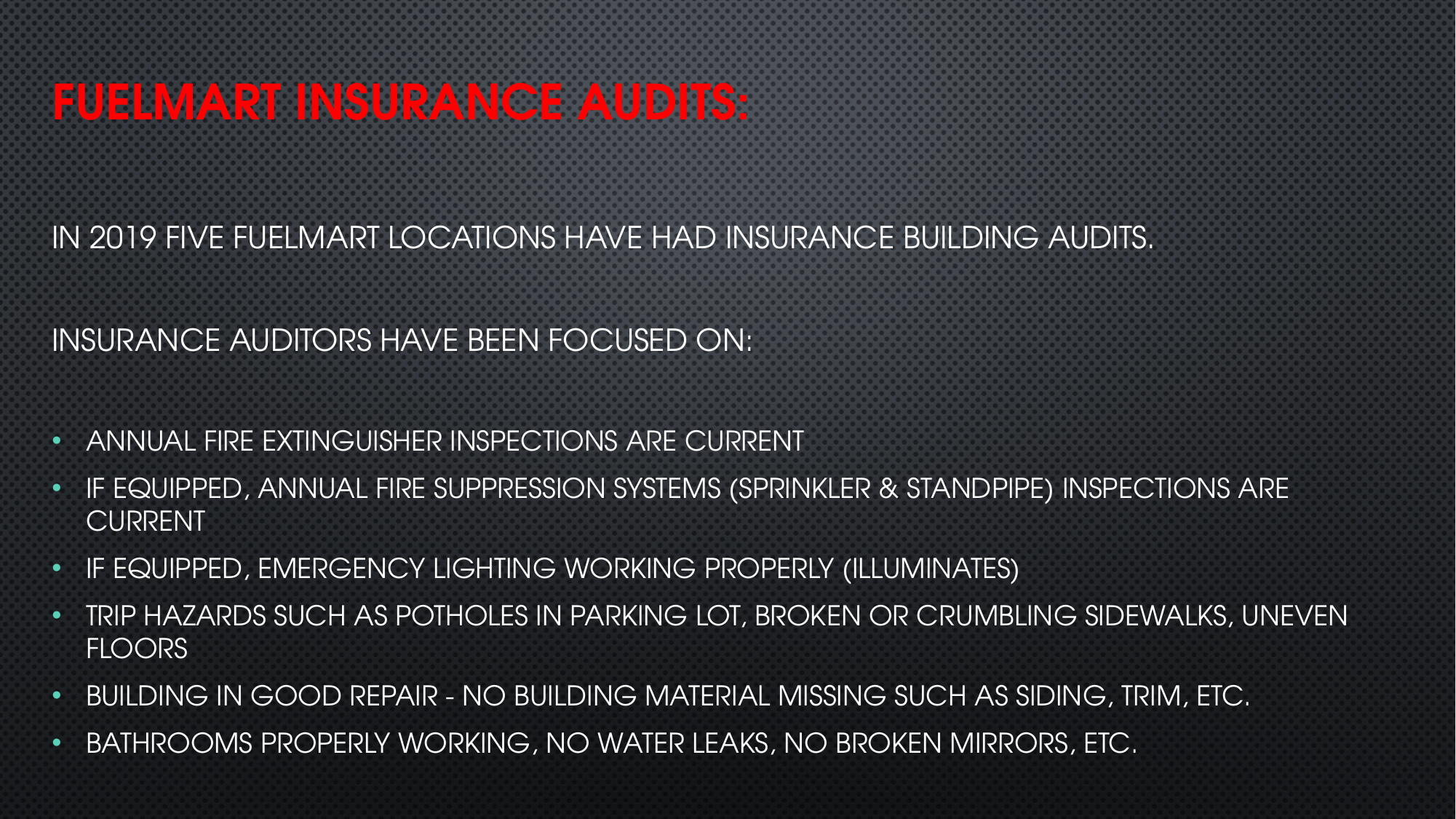

FuelMart Insurance Audits:

In 2019 five FuelMart locations have had insurance building audits.

Insurance auditors have been focused on:

Annual fire extinguisher inspections are current
If equipped, annual fire suppression systems (sprinkler & standpipe) inspections are current
If equipped, emergency lighting working properly (illuminates)
Trip hazards such as potholes in parking lot, broken or crumbling sidewalks, uneven floors
Building in good repair - No building material missing such as siding, trim, etc.
Bathrooms properly working, no water leaks, no broken mirrors, etc.